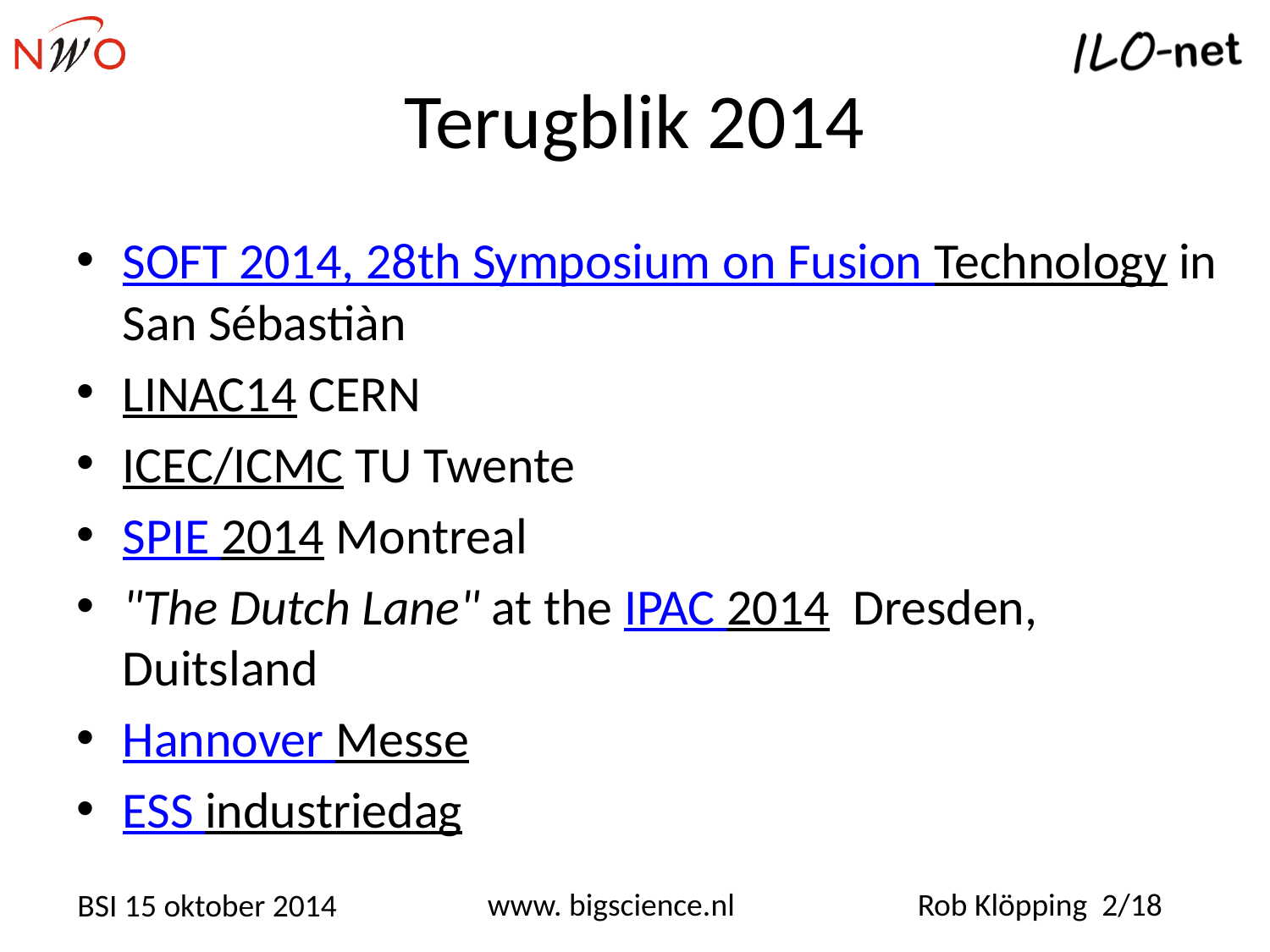

# Terugblik 2014
SOFT 2014, 28th Symposium on Fusion Technology in San Sébastiàn
LINAC14 CERN
ICEC/ICMC TU Twente
SPIE 2014 Montreal
"The Dutch Lane" at the IPAC 2014  Dresden, Duitsland
Hannover Messe
ESS industriedag